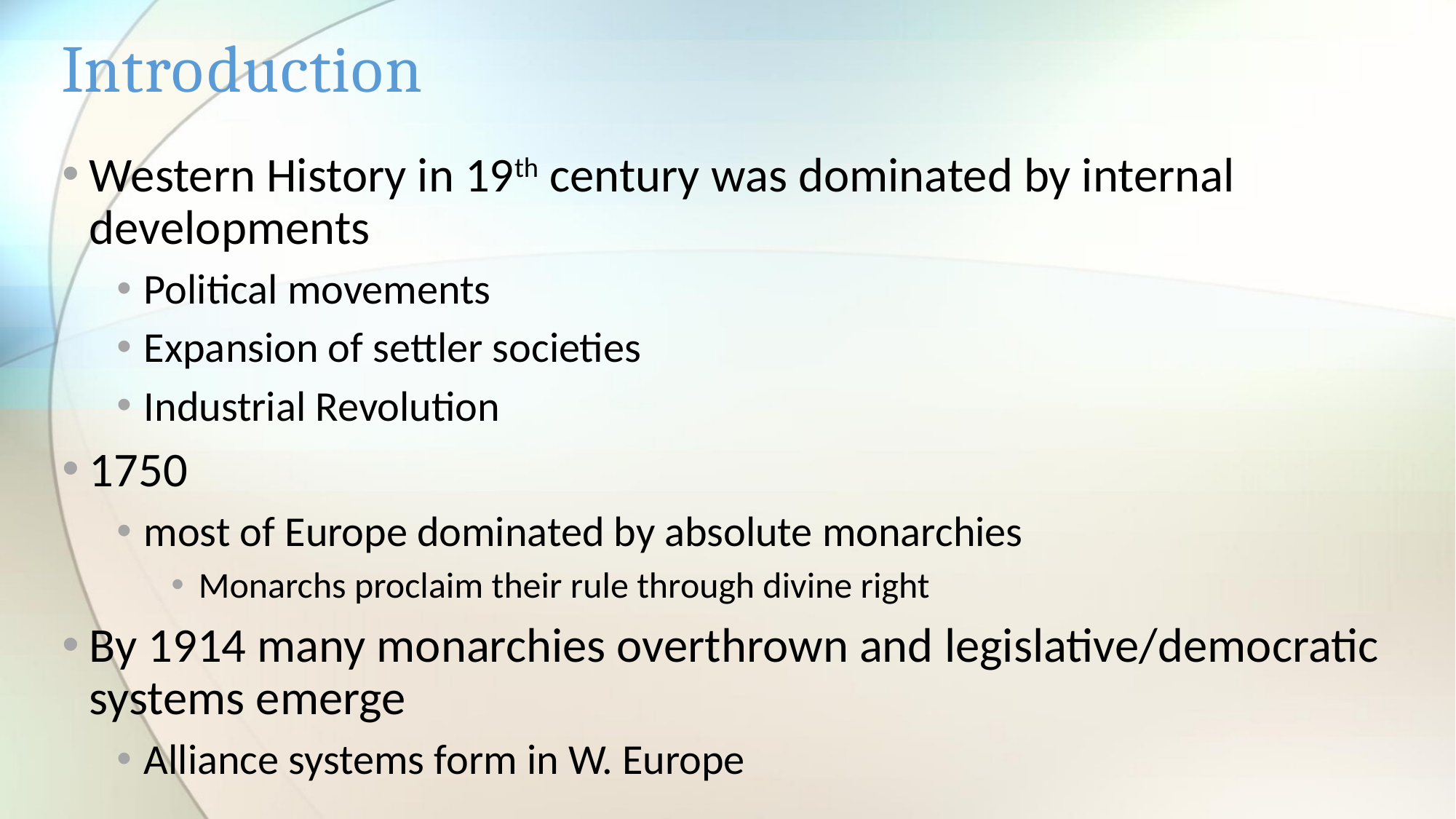

# Introduction
Western History in 19th century was dominated by internal developments
Political movements
Expansion of settler societies
Industrial Revolution
1750
most of Europe dominated by absolute monarchies
Monarchs proclaim their rule through divine right
By 1914 many monarchies overthrown and legislative/democratic systems emerge
Alliance systems form in W. Europe